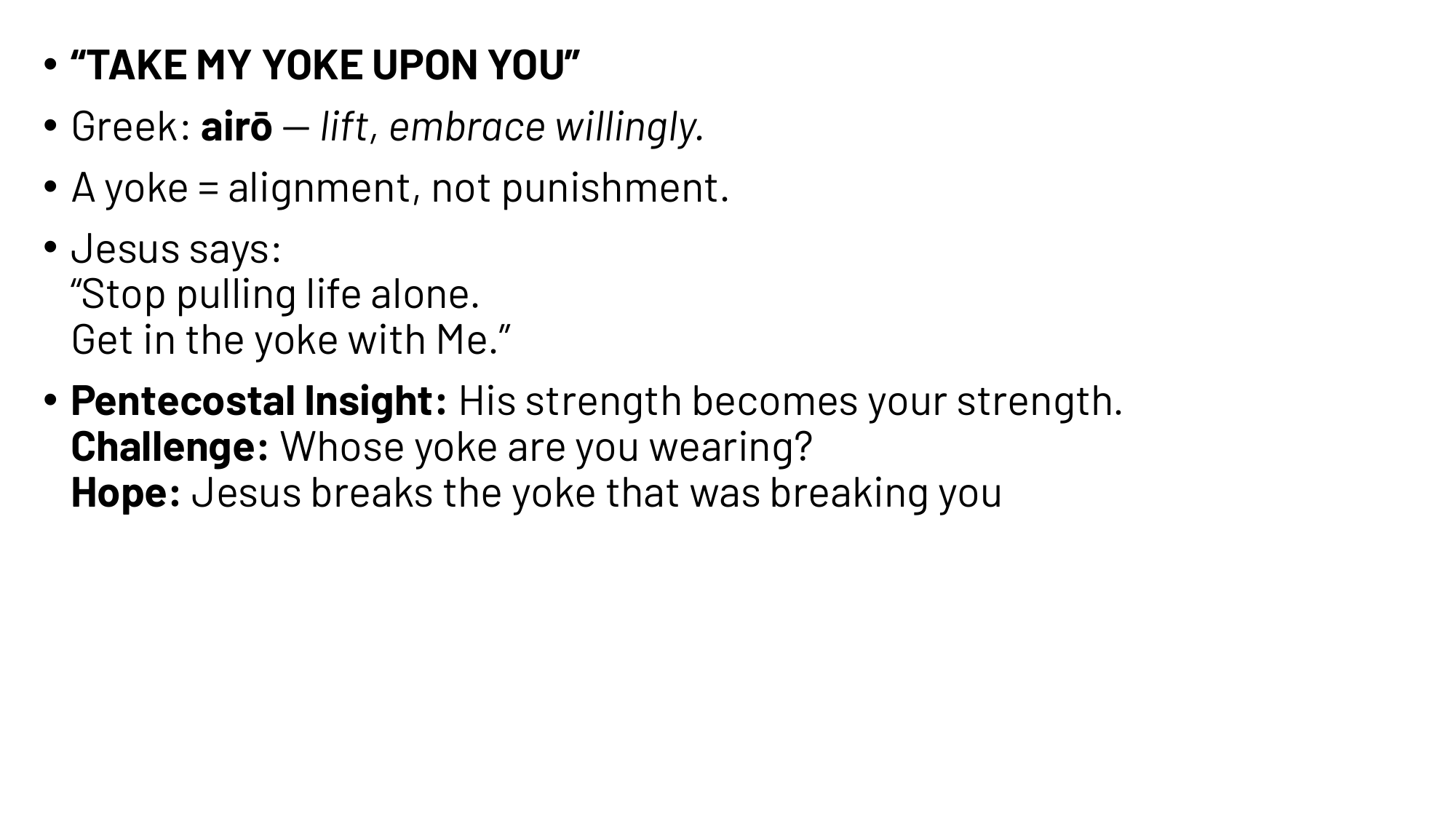

“TAKE MY YOKE UPON YOU”
Greek: airō — lift, embrace willingly.
A yoke = alignment, not punishment.
Jesus says:
“Stop pulling life alone.
Get in the yoke with Me.”
Pentecostal Insight: His strength becomes your strength.
Challenge: Whose yoke are you wearing?
Hope: Jesus breaks the yoke that was breaking you